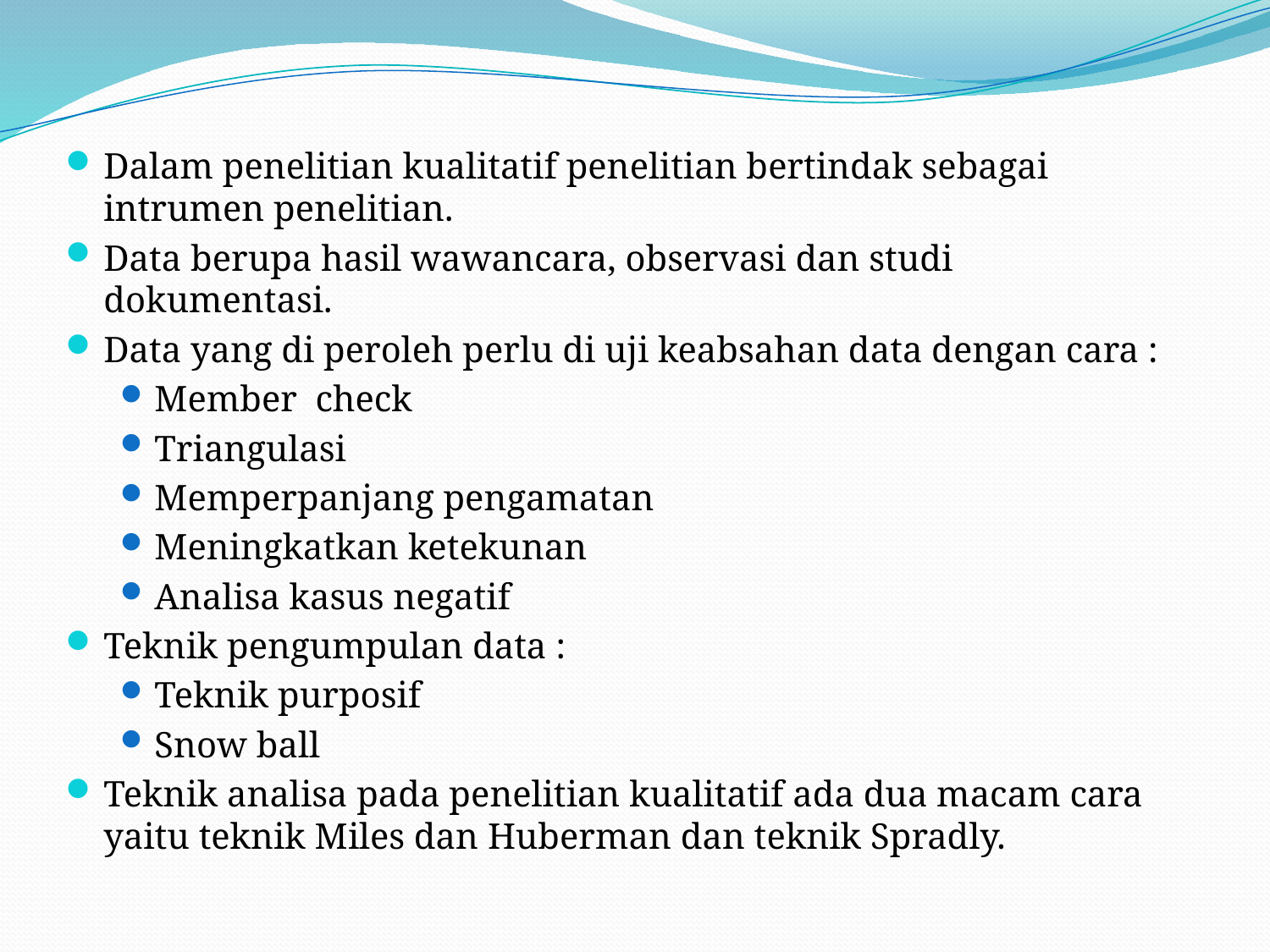

Dalam penelitian kualitatif penelitian bertindak sebagai intrumen penelitian.
Data berupa hasil wawancara, observasi dan studi dokumentasi.
Data yang di peroleh perlu di uji keabsahan data dengan cara :
Member  check
Triangulasi
Memperpanjang pengamatan
Meningkatkan ketekunan
Analisa kasus negatif
Teknik pengumpulan data :
Teknik purposif
Snow ball
Teknik analisa pada penelitian kualitatif ada dua macam cara yaitu teknik Miles dan Huberman dan teknik Spradly.